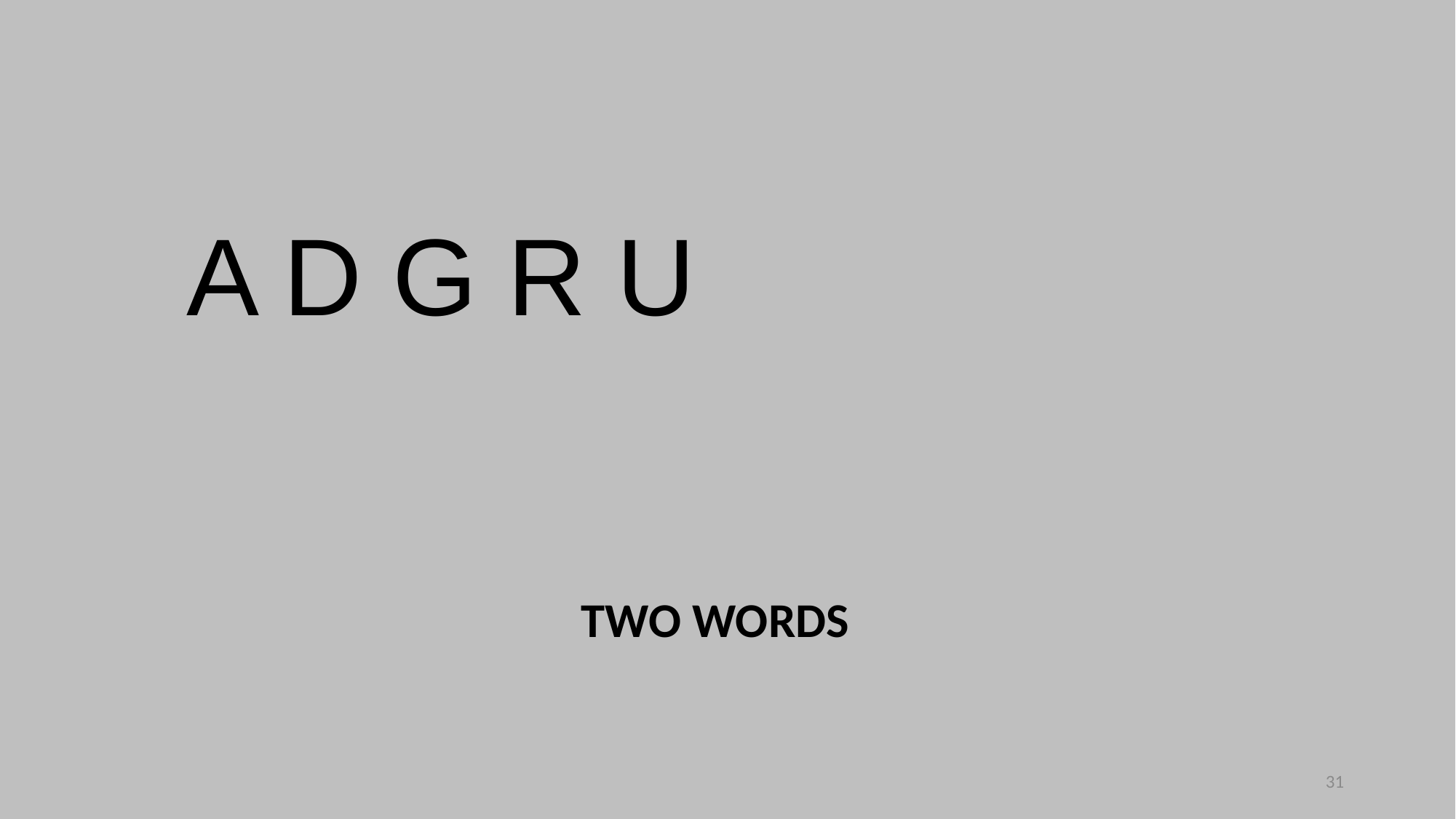

A D G R U
TWO WORDS
31